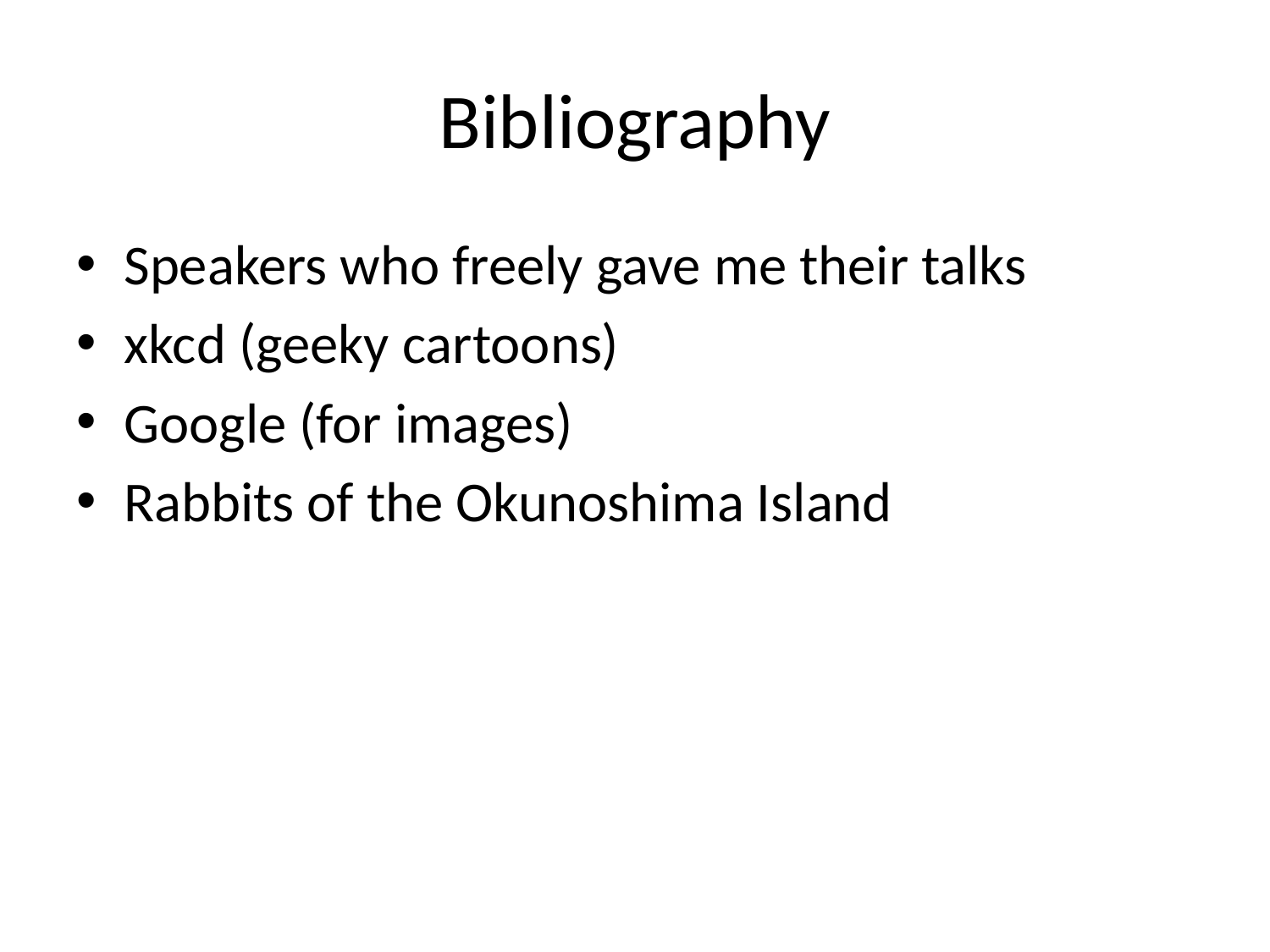

# Bibliography
Speakers who freely gave me their talks
xkcd (geeky cartoons)
Google (for images)
Rabbits of the Okunoshima Island